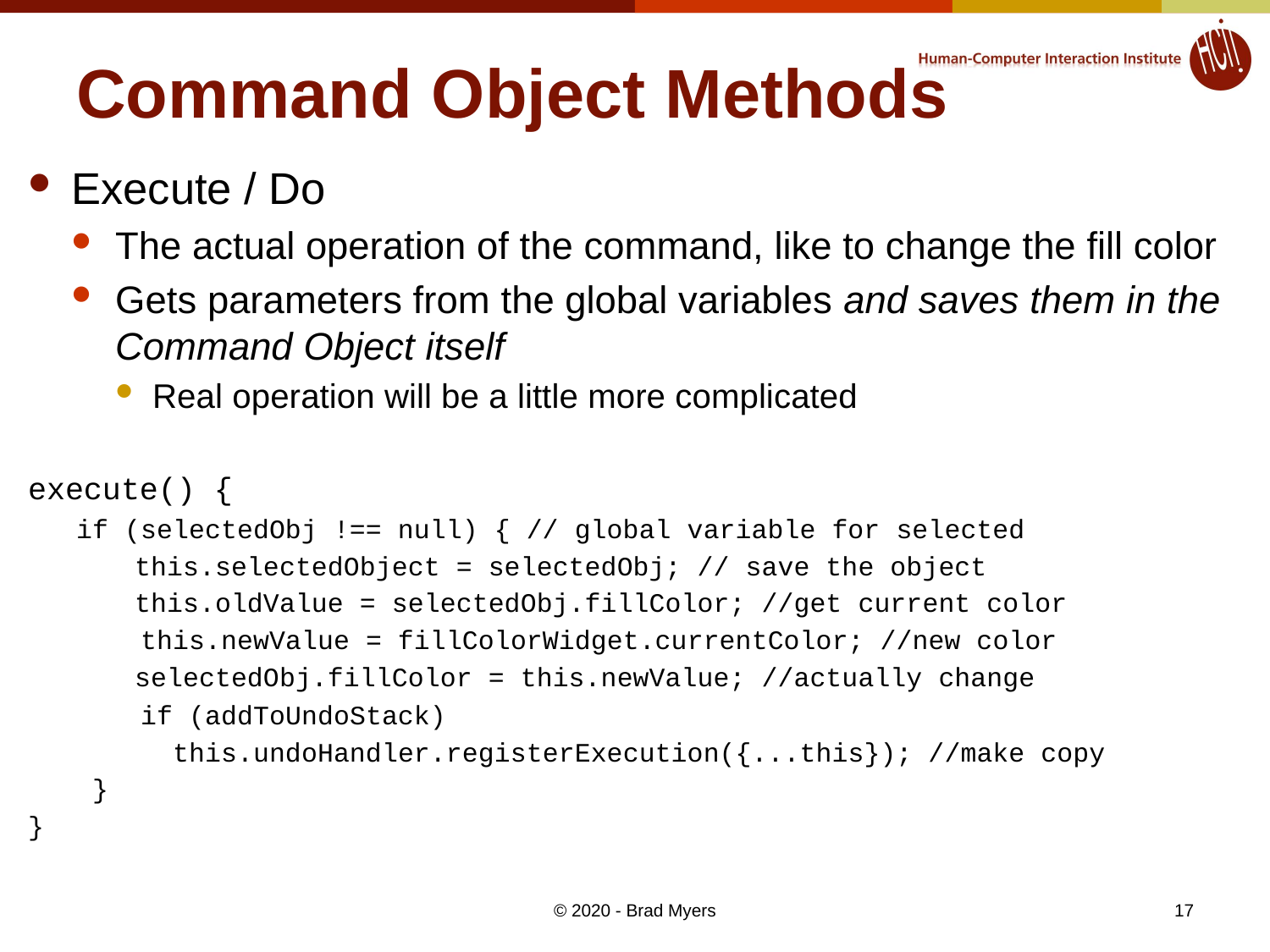

# Command Object Methods
Execute / Do
The actual operation of the command, like to change the fill color
Gets parameters from the global variables and saves them in the Command Object itself
Real operation will be a little more complicated

execute() {
   if (selectedObj !== null) { // global variable for selected
	this.selectedObject = selectedObj; // save the object
	this.oldValue = selectedObj.fillColor; //get current color
       this.newValue = fillColorWidget.currentColor; //new color
	selectedObj.fillColor = this.newValue; //actually change
       if (addToUndoStack)
         this.undoHandler.registerExecution({...this}); //make copy
    }
}
17
© 2020 - Brad Myers